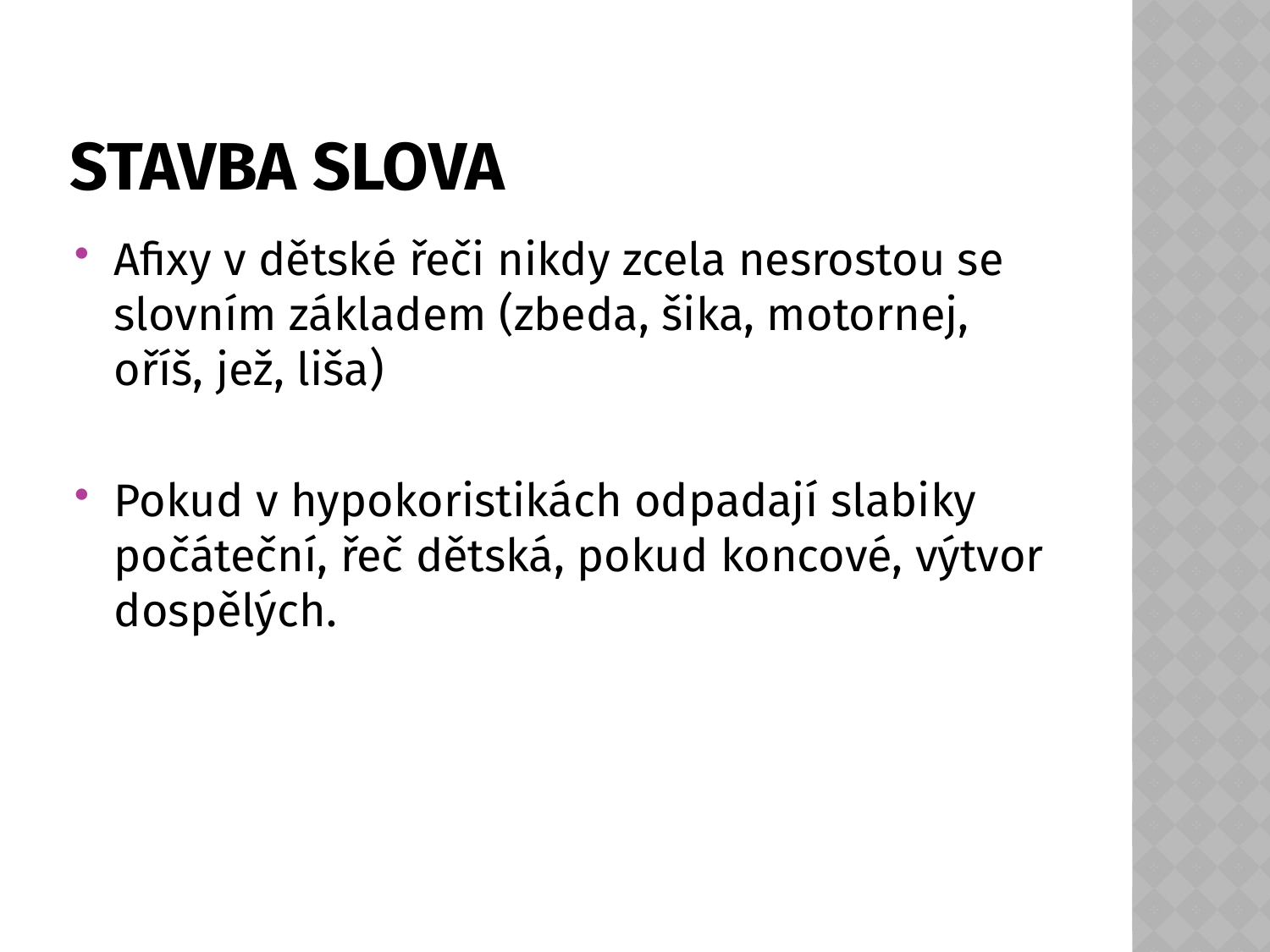

# Stavba slova
Afixy v dětské řeči nikdy zcela nesrostou se slovním základem (zbeda, šika, motornej, oříš, jež, liša)

Pokud v hypokoristikách odpadají slabiky počáteční, řeč dětská, pokud koncové, výtvor dospělých.